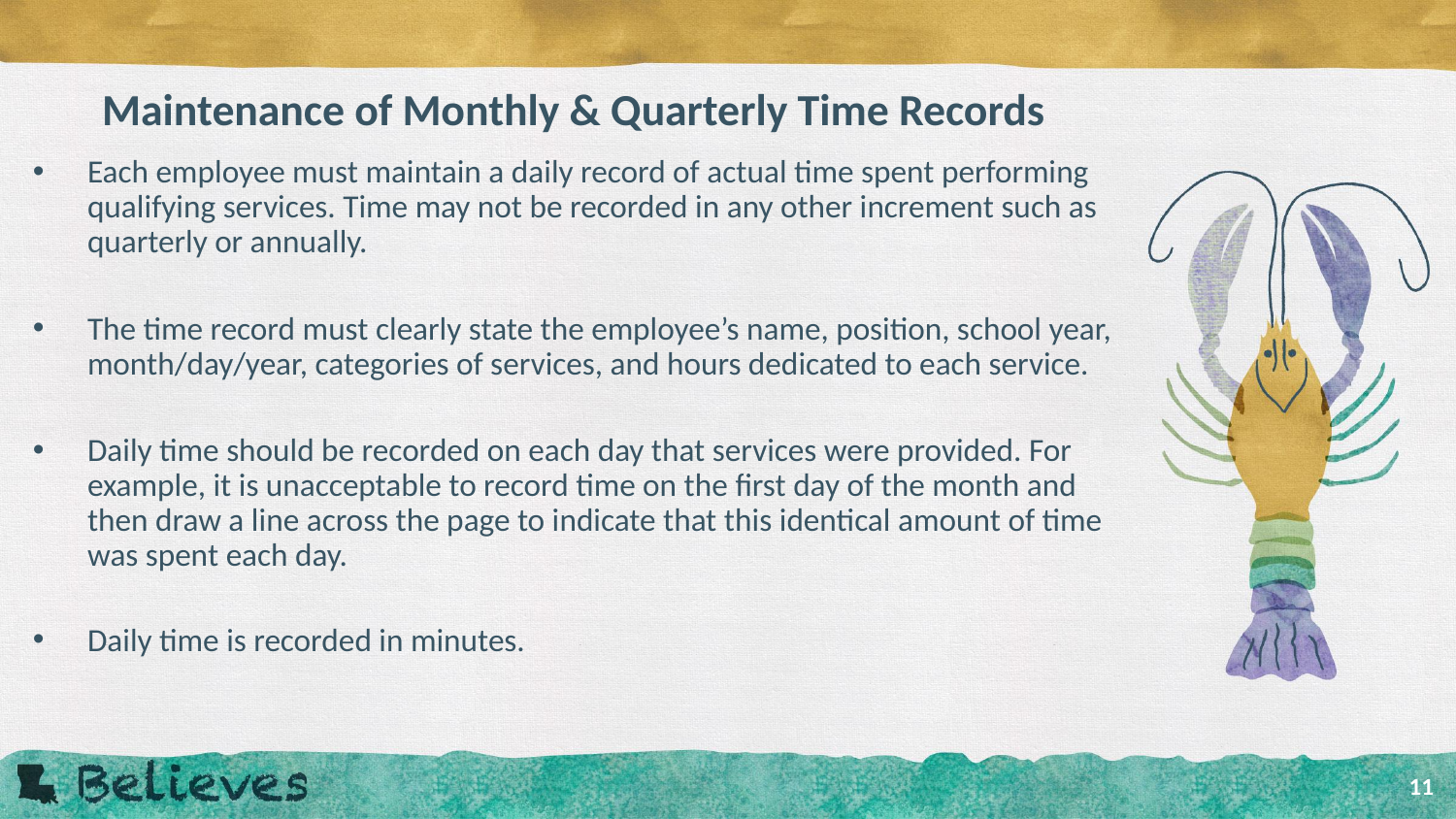

# Maintenance of Monthly & Quarterly Time Records
Each employee must maintain a daily record of actual time spent performing qualifying services. Time may not be recorded in any other increment such as quarterly or annually.

The time record must clearly state the employee’s name, position, school year, month/day/year, categories of services, and hours dedicated to each service.

Daily time should be recorded on each day that services were provided. For example, it is unacceptable to record time on the first day of the month and then draw a line across the page to indicate that this identical amount of time was spent each day.

Daily time is recorded in minutes.